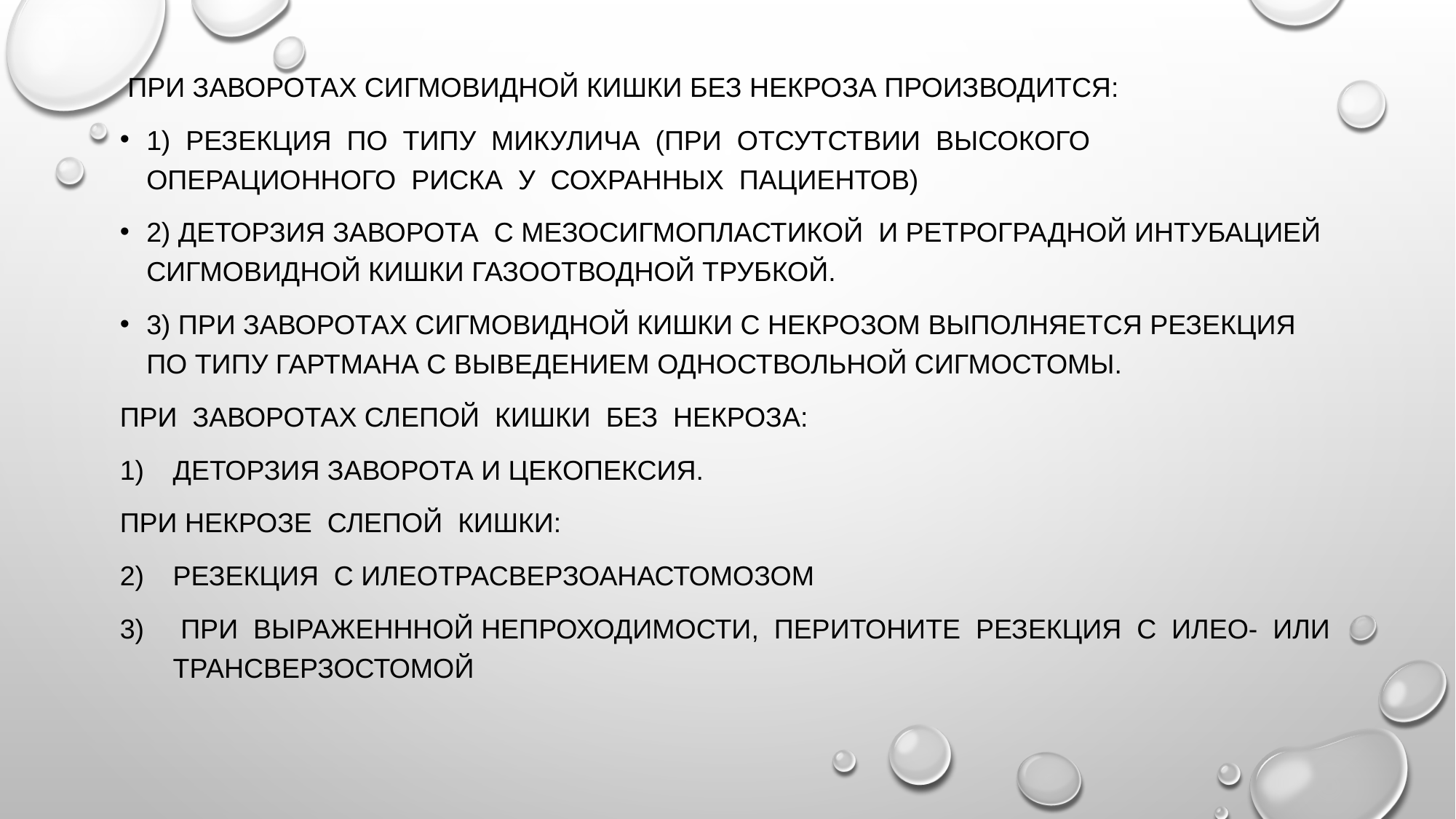

При заворотах сигмовидной кишки без некроза производится:
1)  резекция  по  типу  Микулича  (при  отсутствии  высокого операционного  риска  у  сохранных  пациентов)
2) деторзия заворота  с мезосигмопластикой  и ретроградной интубацией сигмовидной кишки газоотводной трубкой.
3) При заворотах сигмовидной кишки с некрозом выполняется резекция по типу Гартмана с выведением одноствольной сигмостомы.
При  заворотах слепой  кишки  без  некроза:
деторзия заворота и цекопексия.
При некрозе  слепой  кишки:
резекция  с илеотрасверзоанастомозом
 при  выраженнной непроходимости,  перитоните  резекция  с  илео-  или трансверзостомой